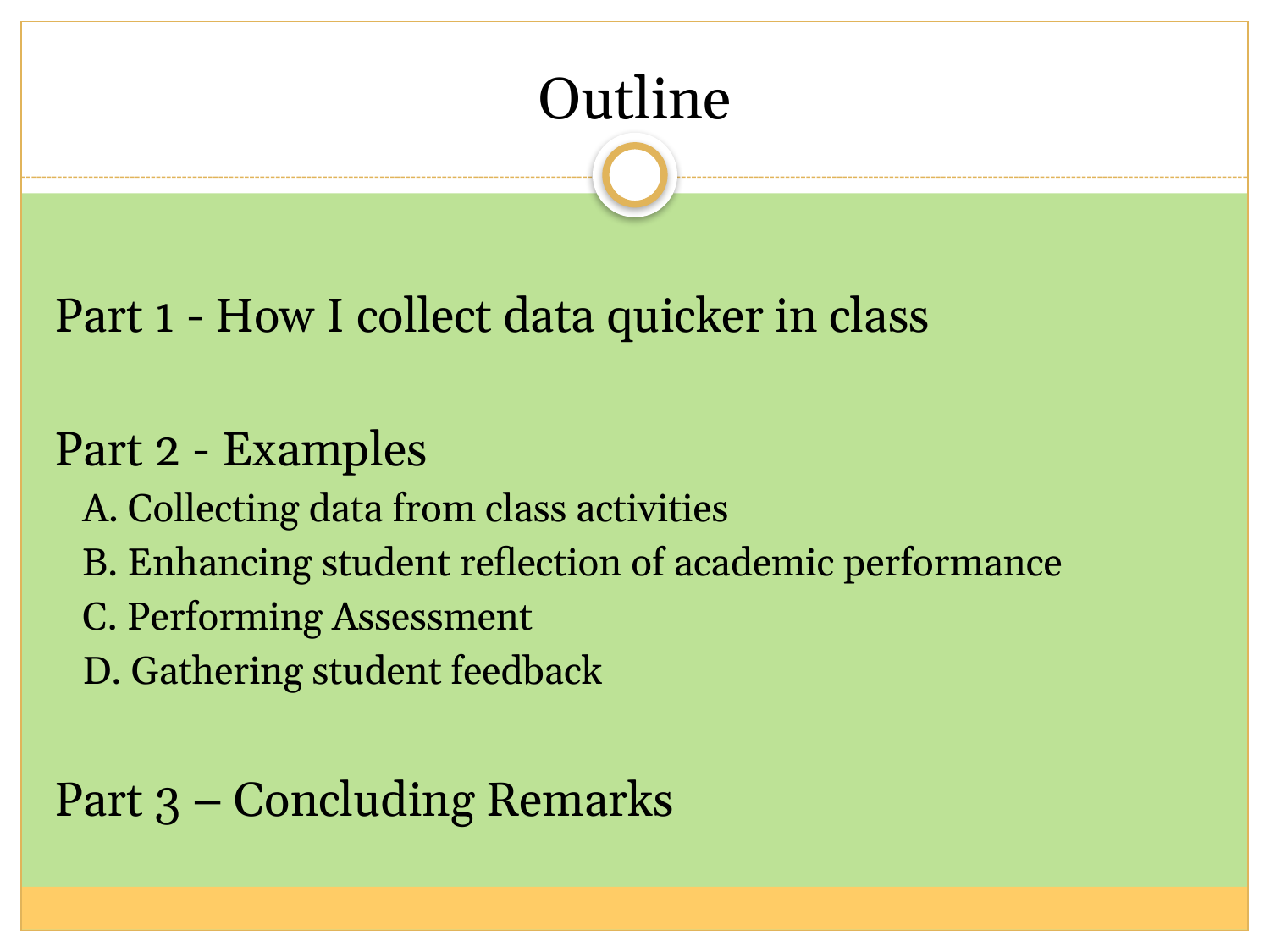

# Outline

Part 1 - How I collect data quicker in class

Part 2 - Examples
   A. Collecting data from class activities
   B. Enhancing student reflection of academic performance
   C. Performing Assessment
   D. Gathering student feedback

Part 3 – Concluding Remarks